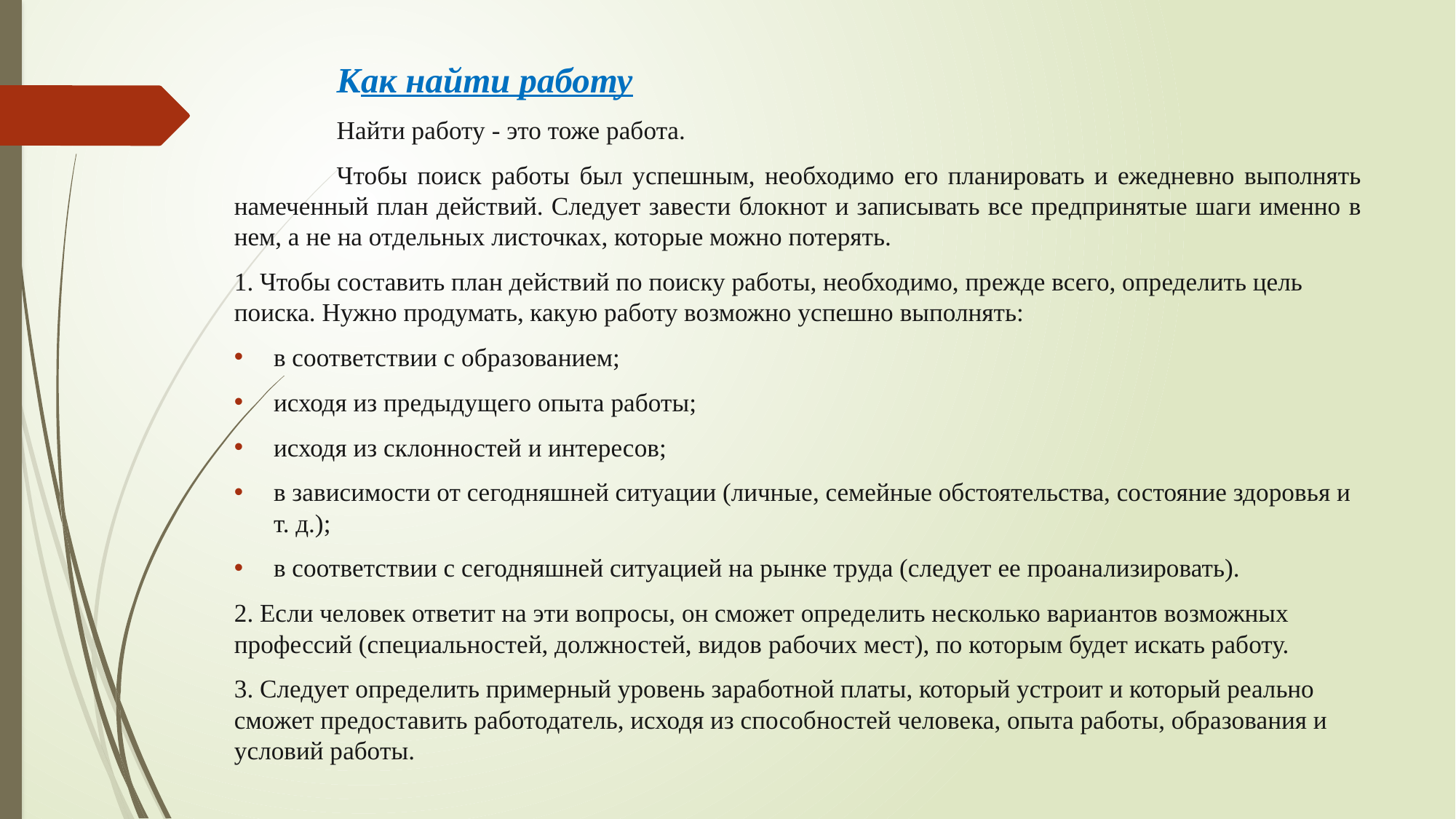

Как найти работу
	Найти работу - это тоже работа.
	Чтобы поиск работы был успешным, необходимо его планировать и ежедневно выполнять намеченный план действий. Следует завести блокнот и записывать все предпринятые шаги именно в нем, а не на отдельных листочках, которые можно потерять.
1. Чтобы составить план действий по поиску работы, необходимо, прежде всего, определить цель поиска. Нужно продумать, какую работу возможно успешно выполнять:
в соответствии с образованием;
исходя из предыдущего опыта работы;
исходя из склонностей и интересов;
в зависимости от сегодняшней ситуации (личные, семейные обстоятельства, состояние здоровья и т. д.);
в соответствии с сегодняшней ситуацией на рынке труда (следует ее проанализировать).
2. Если человек ответит на эти вопросы, он сможет определить несколько вариантов возможных профессий (специальностей, должностей, видов рабочих мест), по которым будет искать работу.
3. Следует определить примерный уровень заработной платы, который устроит и который реально сможет предоставить работодатель, исходя из способностей человека, опыта работы, образования и условий работы.